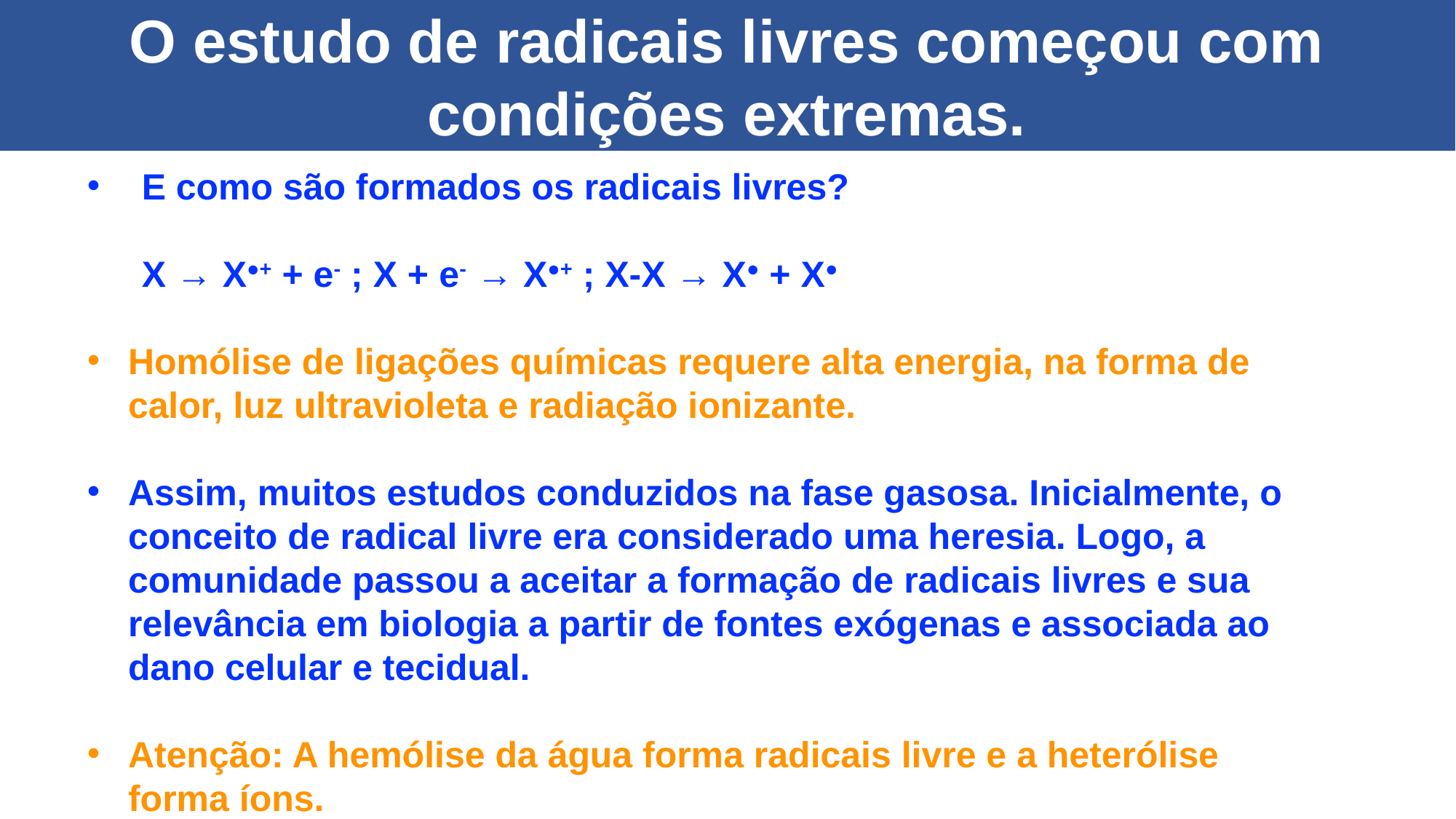

O estudo de radicais livres começou com condições extremas.
E como são formados os radicais livres?

	X → X●+ + e- ; X + e- → X●+ ; X-X → X● + X●

Homólise de ligações químicas requere alta energia, na forma de calor, luz ultravioleta e radiação ionizante.

Assim, muitos estudos conduzidos na fase gasosa. Inicialmente, o conceito de radical livre era considerado uma heresia. Logo, a comunidade passou a aceitar a formação de radicais livres e sua relevância em biologia a partir de fontes exógenas e associada ao dano celular e tecidual.

Atenção: A hemólise da água forma radicais livre e a heterólise forma íons.